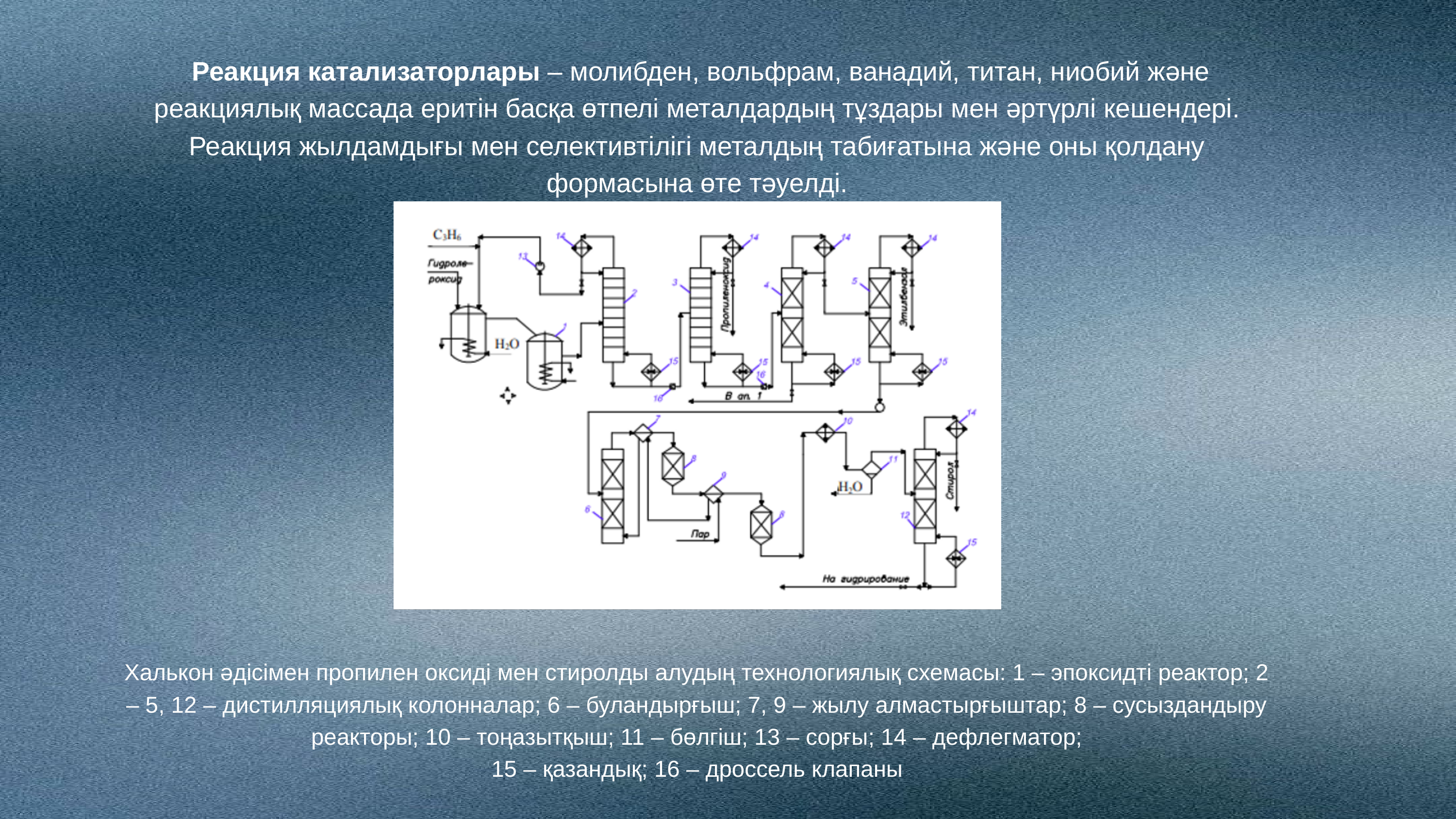

Реакция катализаторлары – молибден, вольфрам, ванадий, титан, ниобий және реакциялық массада еритін басқа өтпелі металдардың тұздары мен әртүрлі кешендері. Реакция жылдамдығы мен селективтілігі металдың табиғатына және оны қолдану формасына өте тәуелді.

Халькон әдісімен пропилен оксиді мен стиролды алудың технологиялық схемасы: 1 – эпоксидті реактор; 2 – 5, 12 – дистилляциялық колонналар; 6 – буландырғыш; 7, 9 – жылу алмастырғыштар; 8 – сусыздандыру реакторы; 10 – тоңазытқыш; 11 – бөлгіш; 13 – сорғы; 14 – дефлегматор;
15 – қазандық; 16 – дроссель клапаны